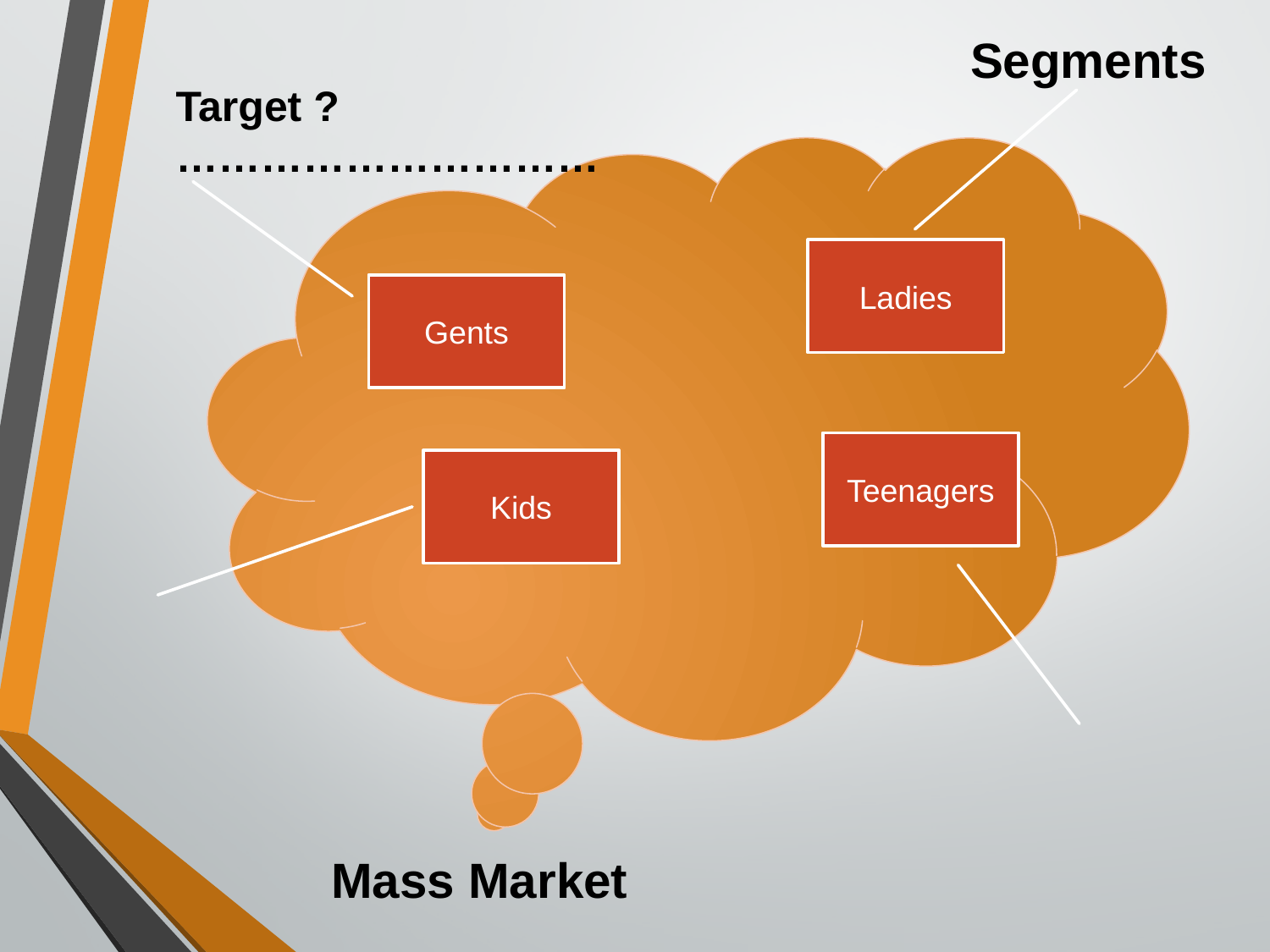

Segments
Target ?
…………………………

Ladies
Gents
Teenagers
Kids
Mass Market